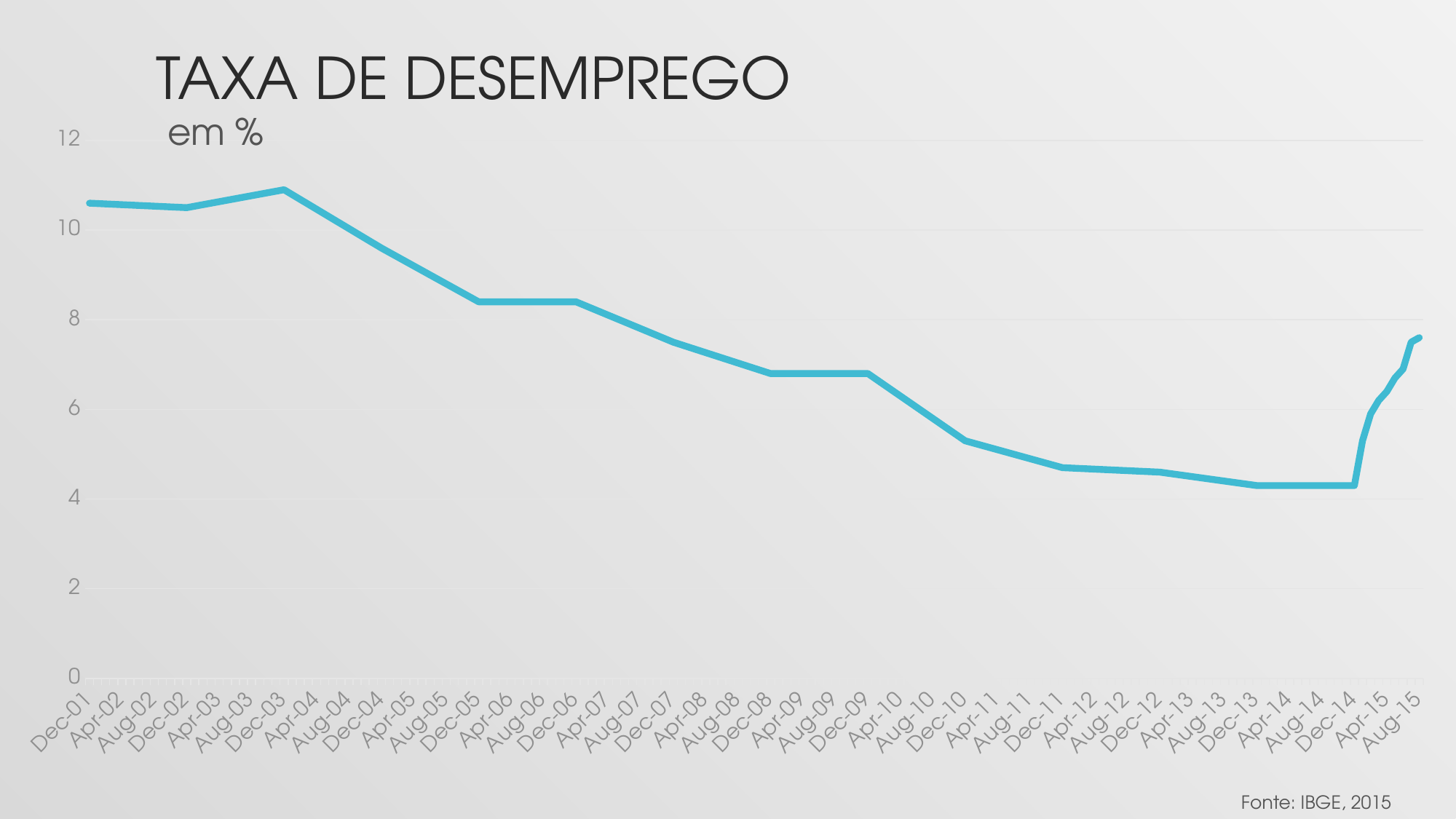

# Taxa de DESEMPREGO
em %

### Chart

| Category |  |
|---|---|
| 37226 | 10.6 |
| 37591 | 10.5 |
| 37956 | 10.9 |
| 38322 | 9.6 |
| 38687 | 8.4 |
| 39052 | 8.4 |
| 39417 | 7.5 |
| 39783 | 6.8 |
| 40148 | 6.8 |
| 40513 | 5.3 |
| 40878 | 4.7 |
| 41244 | 4.6 |
| 41609 | 4.3 |
| 41974 | 4.3 |
| 42005 | 5.3 |
| 42036 | 5.9 |
| 42064 | 6.2 |
| 42095 | 6.4 |
| 42125 | 6.7 |
| 42156 | 6.9 |
| 42186 | 7.5 |
| 42217 | 7.6 |
Fonte: IBGE, 2015